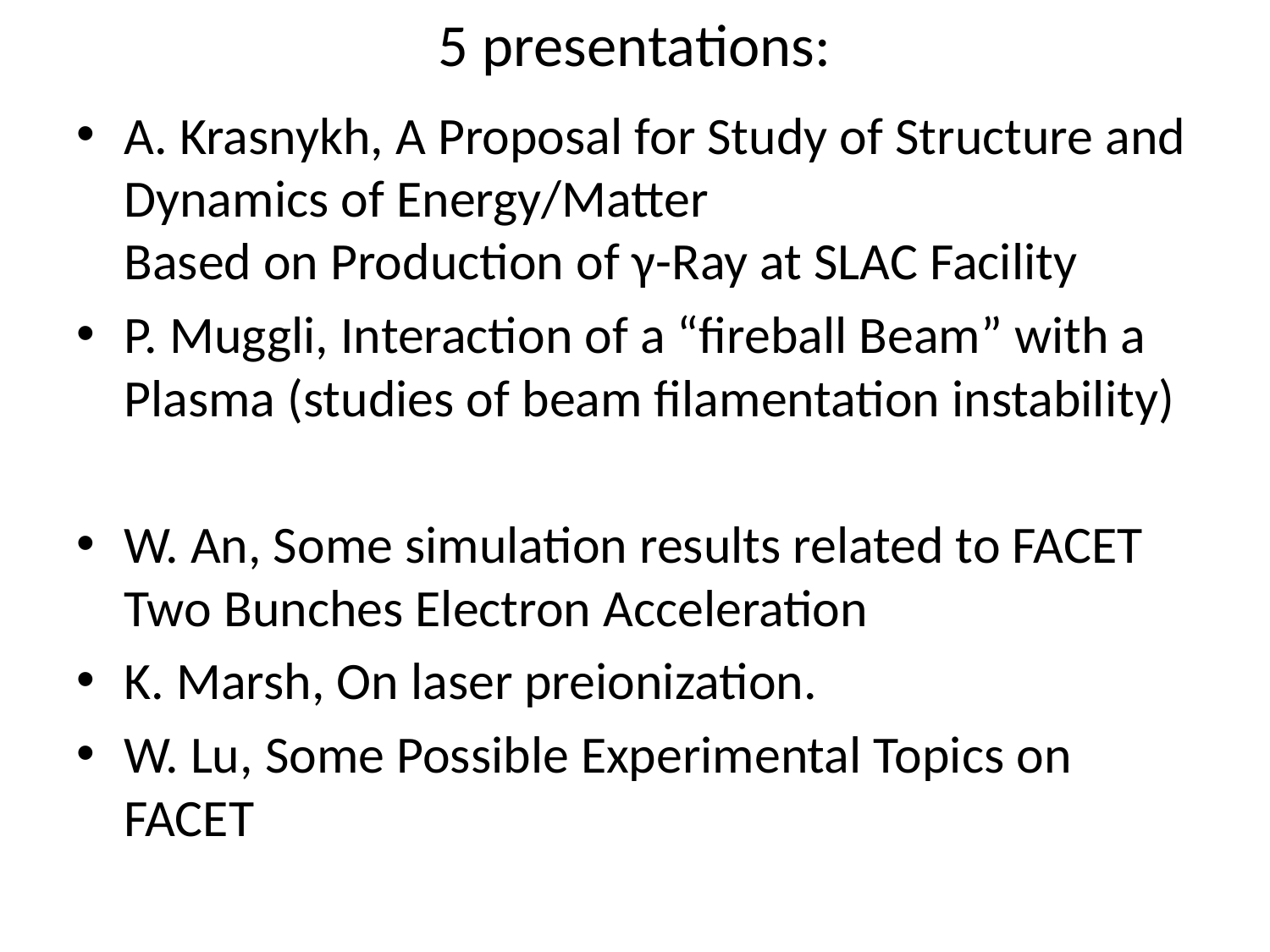

# 5 presentations:
A. Krasnykh, A Proposal for Study of Structure and Dynamics of Energy/Matter
Based on Production of γ-Ray at SLAC Facility
P. Muggli, Interaction of a “fireball Beam” with a Plasma (studies of beam filamentation instability)

W. An, Some simulation results related to FACET Two Bunches Electron Acceleration
K. Marsh, On laser preionization.
W. Lu, Some Possible Experimental Topics on FACET